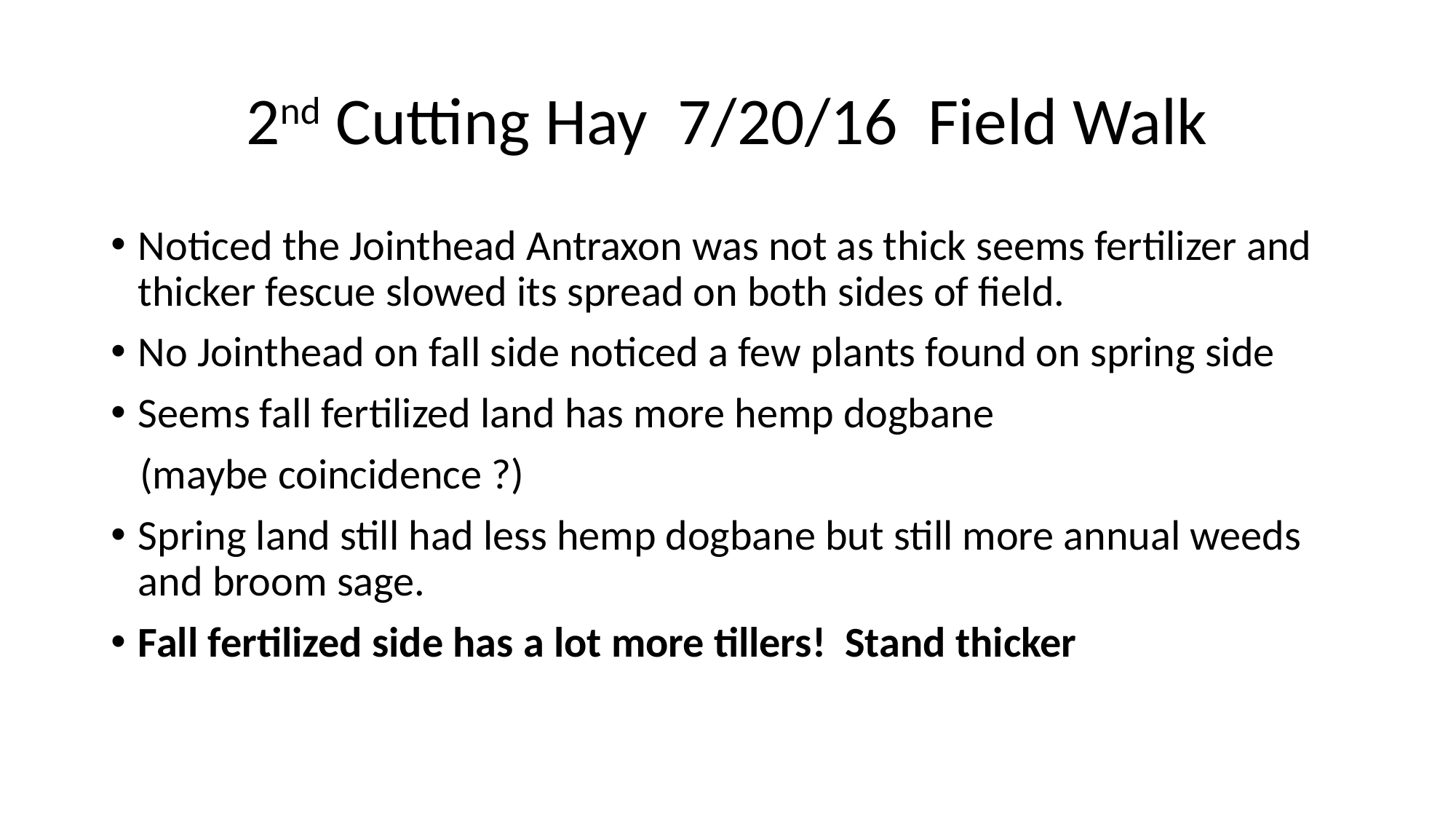

# 2nd Cutting Hay  7/20/16  Field Walk
Noticed the Jointhead Antraxon was not as thick seems fertilizer and thicker fescue slowed its spread on both sides of field.
No Jointhead on fall side noticed a few plants found on spring side
Seems fall fertilized land has more hemp dogbane
   (maybe coincidence ?)
Spring land still had less hemp dogbane but still more annual weeds and broom sage.
Fall fertilized side has a lot more tillers!  Stand thicker